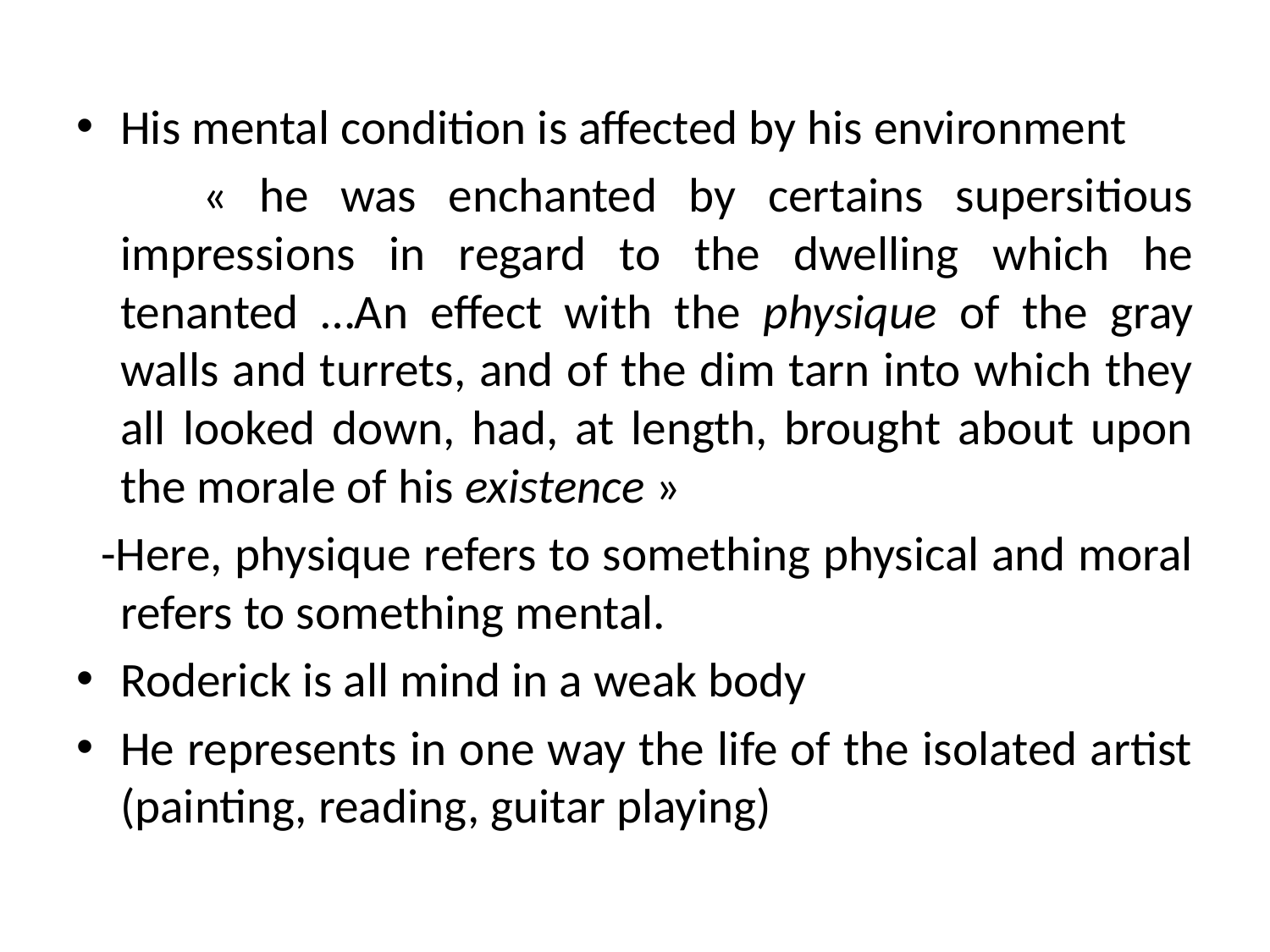

His mental condition is affected by his environment
    « he was enchanted by certains supersitious impressions in regard to the dwelling which he tenanted …An effect with the physique of the gray walls and turrets, and of the dim tarn into which they all looked down, had, at length, brought about upon the morale of his existence »
  -Here, physique refers to something physical and moral refers to something mental.
Roderick is all mind in a weak body
He represents in one way the life of the isolated artist (painting, reading, guitar playing)